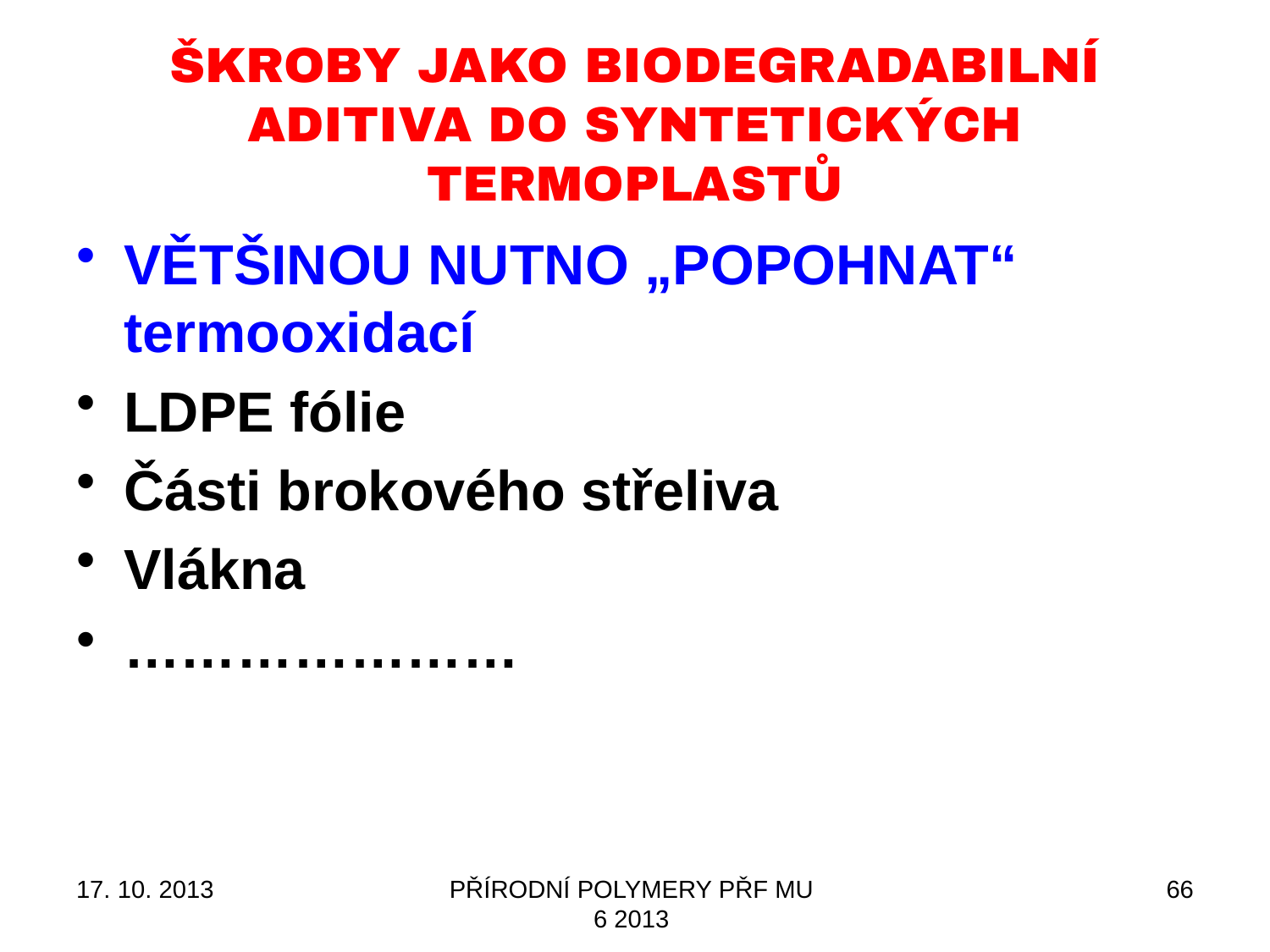

# ŠKROBY JAKO BIODEGRADABILNÍ ADITIVA DO SYNTETICKÝCH TERMOPLASTŮ
VĚTŠINOU NUTNO „POPOHNAT“ termooxidací
LDPE fólie
Části brokového střeliva
Vlákna
…………………
17. 10. 2013
PŘÍRODNÍ POLYMERY PŘF MU  6 2013
66